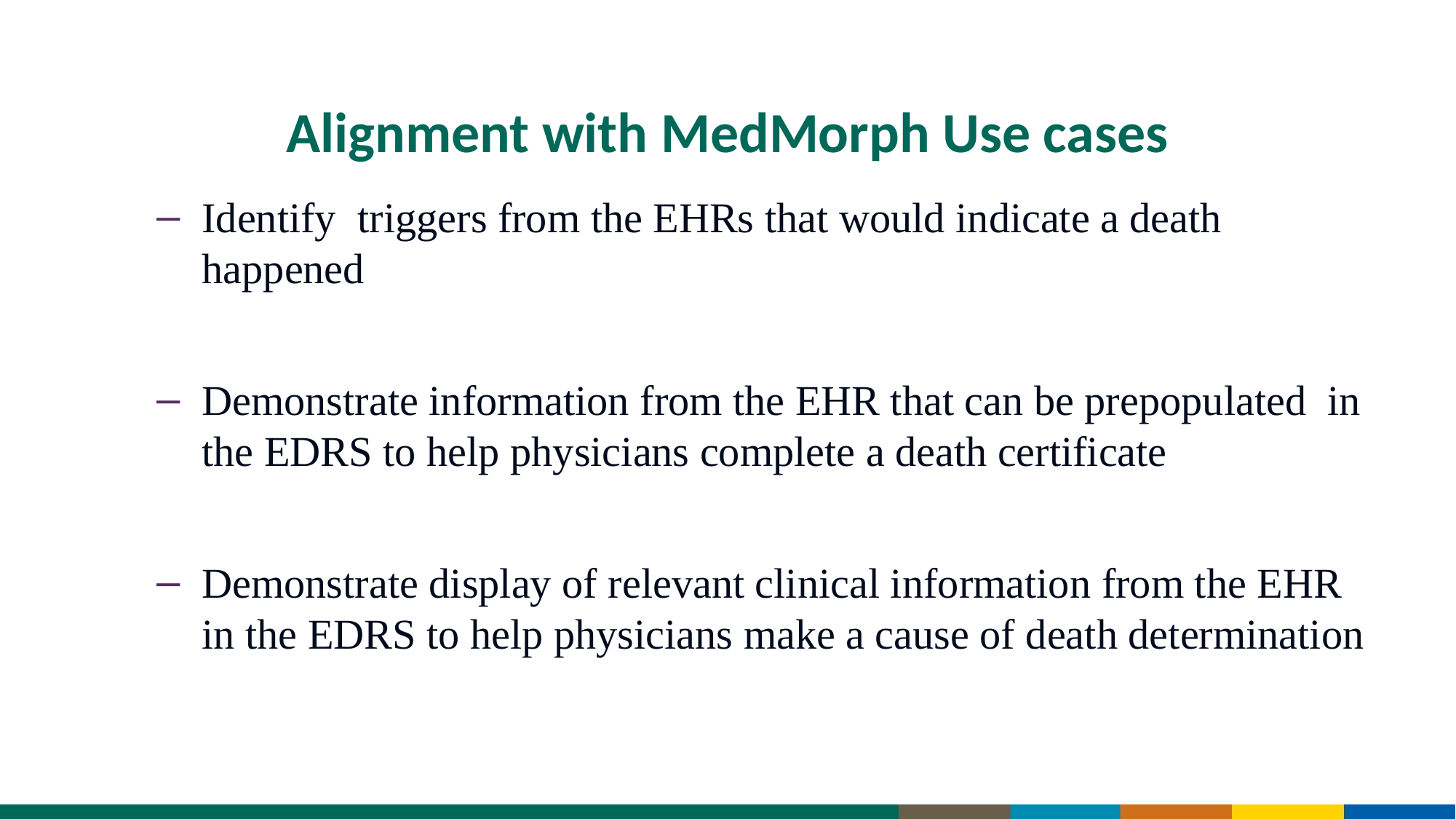

# Alignment with MedMorph Use cases
Identify  triggers from the EHRs that would indicate a death happened

Demonstrate information from the EHR that can be prepopulated  in the EDRS to help physicians complete a death certificate

Demonstrate display of relevant clinical information from the EHR in the EDRS to help physicians make a cause of death determination